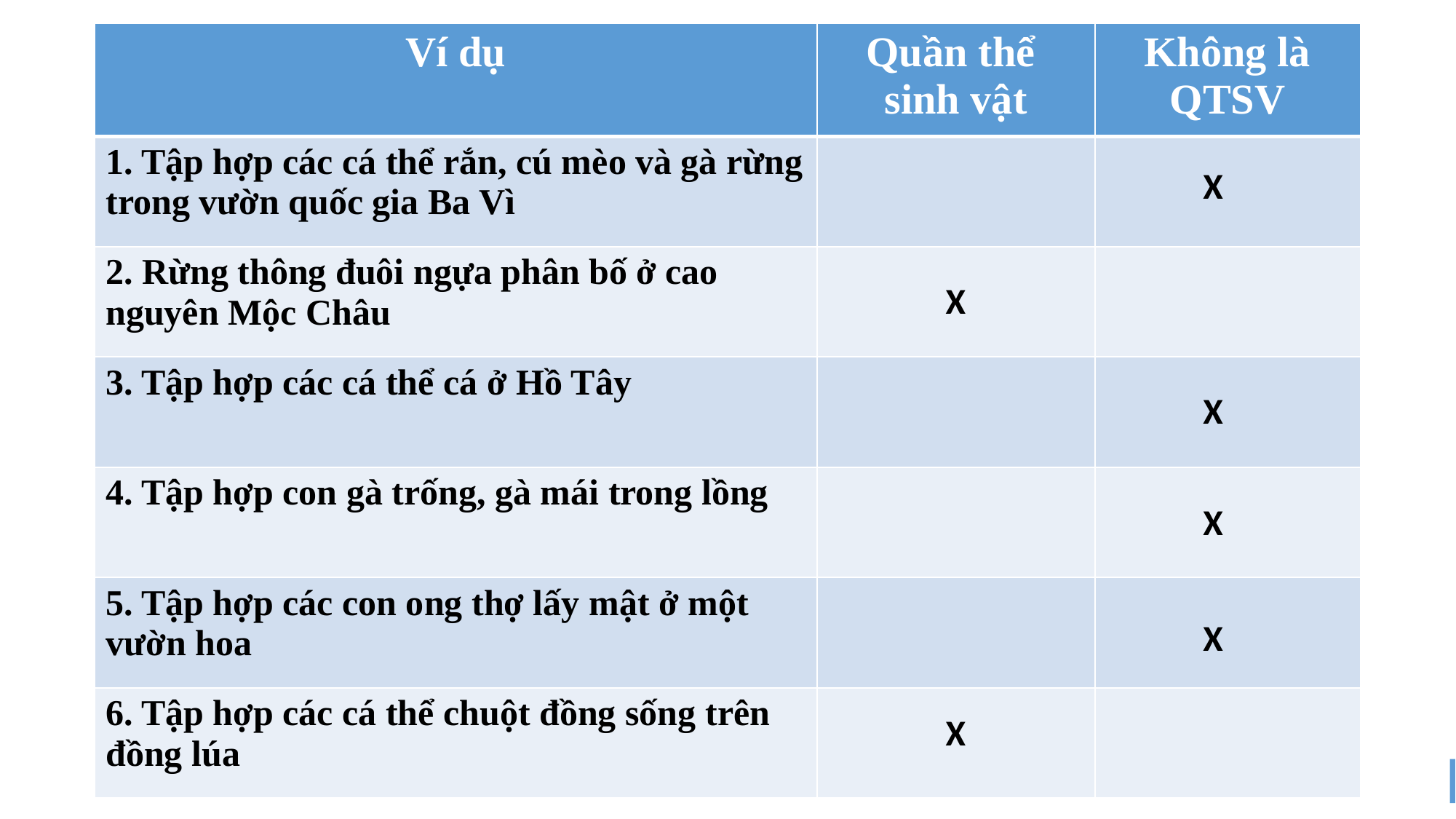

| Ví dụ | Quần thể sinh vật | Không là QTSV |
| --- | --- | --- |
| 1. Tập hợp các cá thể rắn, cú mèo và gà rừng trong vườn quốc gia Ba Vì |  |  |
| 2. Rừng thông đuôi ngựa phân bố ở cao nguyên Mộc Châu |  |  |
| 3. Tập hợp các cá thể cá ở Hồ Tây |  |  |
| 4. Tập hợp con gà trống, gà mái trong lồng |  |  |
| 5. Tập hợp các con ong thợ lấy mật ở một vườn hoa |  |  |
| 6. Tập hợp các cá thể chuột đồng sống trên đồng lúa |  |  |
X
X
X
X
X
X
4